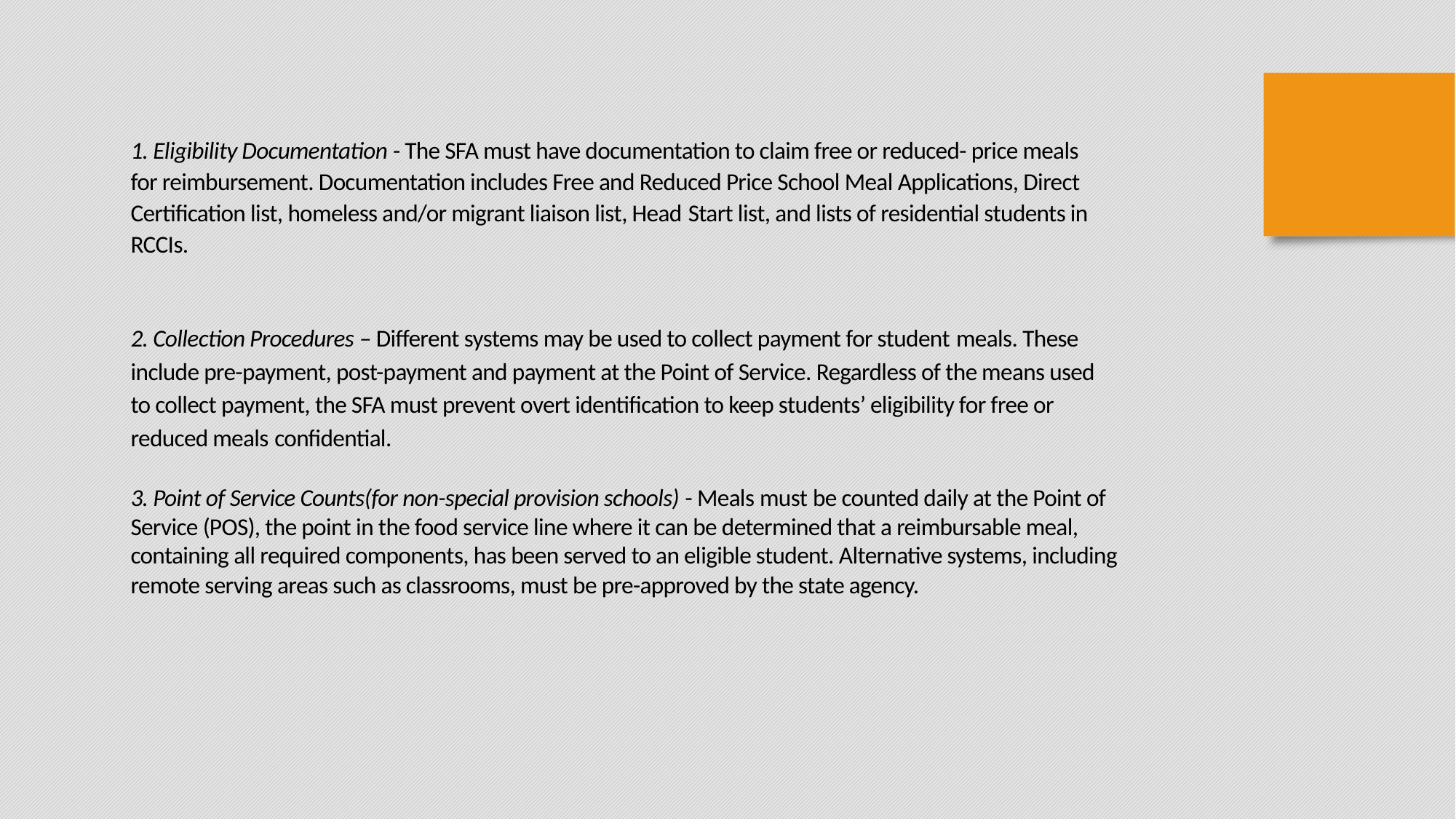

1. Eligibility Documentation - The SFA must have documentation to claim free or reduced- price meals for reimbursement. Documentation includes Free and Reduced Price School Meal Applications, Direct Certification list, homeless and/or migrant liaison list, Head Start list, and lists of residential students in RCCIs.

2. Collection Procedures – Different systems may be used to collect payment for student meals. These include pre-payment, post-payment and payment at the Point of Service. Regardless of the means used to collect payment, the SFA must prevent overt identification to keep students’ eligibility for free or reduced meals confidential.

3. Point of Service Counts(for non-special provision schools) - Meals must be counted daily at the Point of Service (POS), the point in the food service line where it can be determined that a reimbursable meal, containing all required components, has been served to an eligible student. Alternative systems, including remote serving areas such as classrooms, must be pre-approved by the state agency.